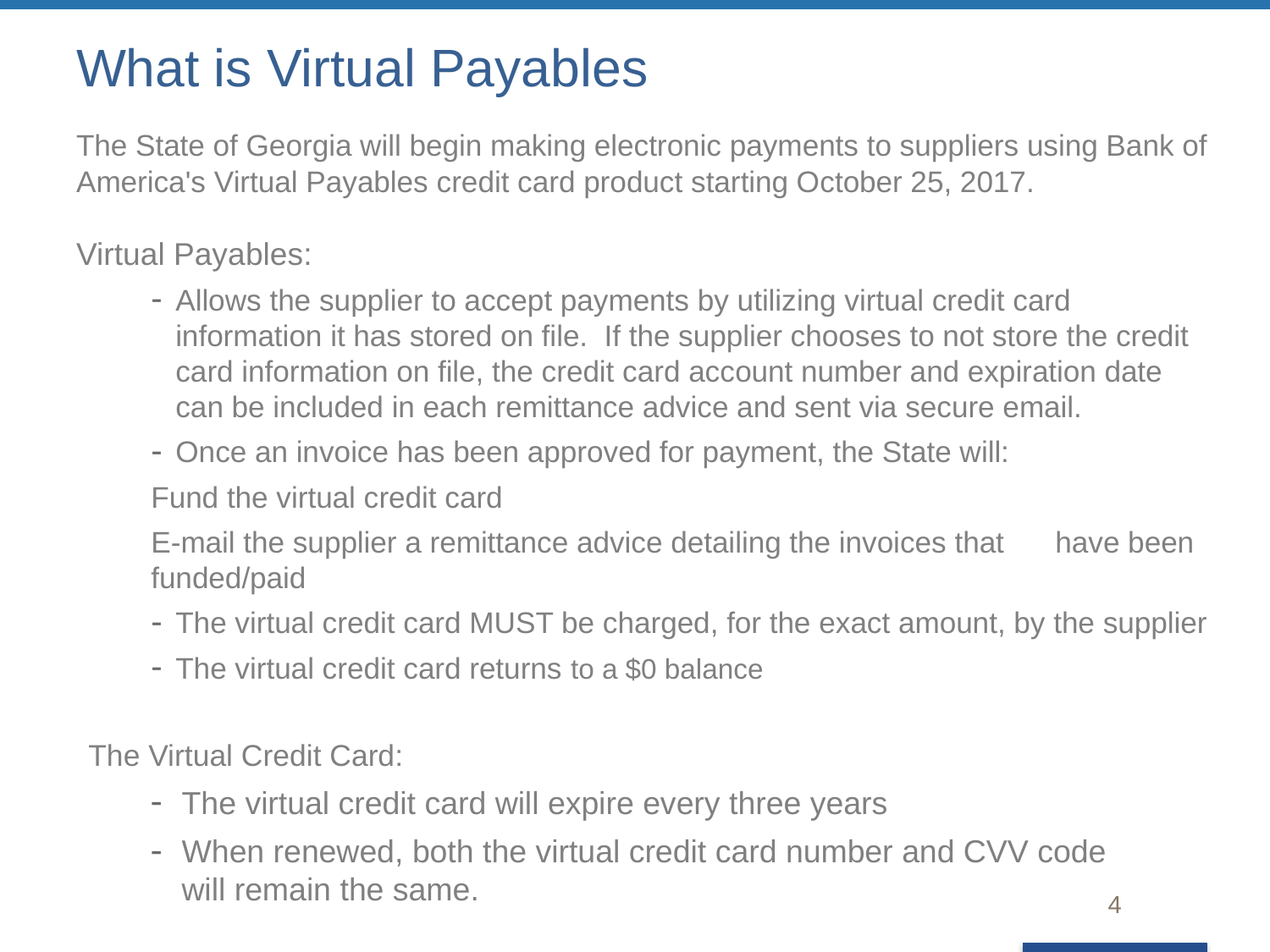

# What is Virtual Payables
The State of Georgia will begin making electronic payments to suppliers using Bank of America's Virtual Payables credit card product starting October 25, 2017.

Virtual Payables:
Allows the supplier to accept payments by utilizing virtual credit card information it has stored on file.  If the supplier chooses to not store the credit card information on file, the credit card account number and expiration date can be included in each remittance advice and sent via secure email.
Once an invoice has been approved for payment, the State will:
		Fund the virtual credit card
		E-mail the supplier a remittance advice detailing the invoices that 		have been funded/paid
The virtual credit card MUST be charged, for the exact amount, by the supplier
The virtual credit card returns to a $0 balance

     The Virtual Credit Card:
The virtual credit card will expire every three years
When renewed, both the virtual credit card number and CVV code will remain the same.

4